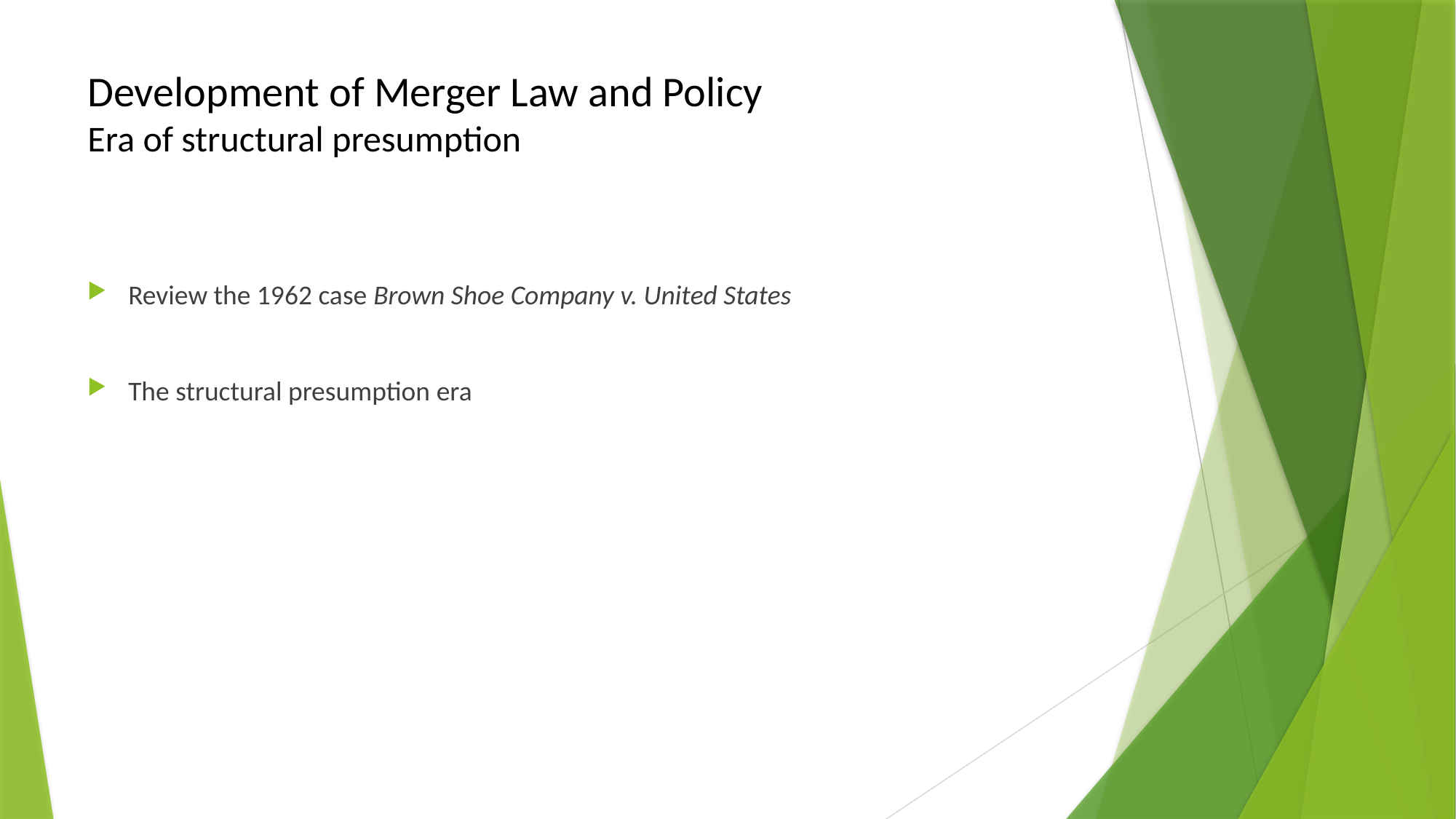

# Development of Merger Law and Policy Era of structural presumption
Review the 1962 case Brown Shoe Company v. United States

The structural presumption era